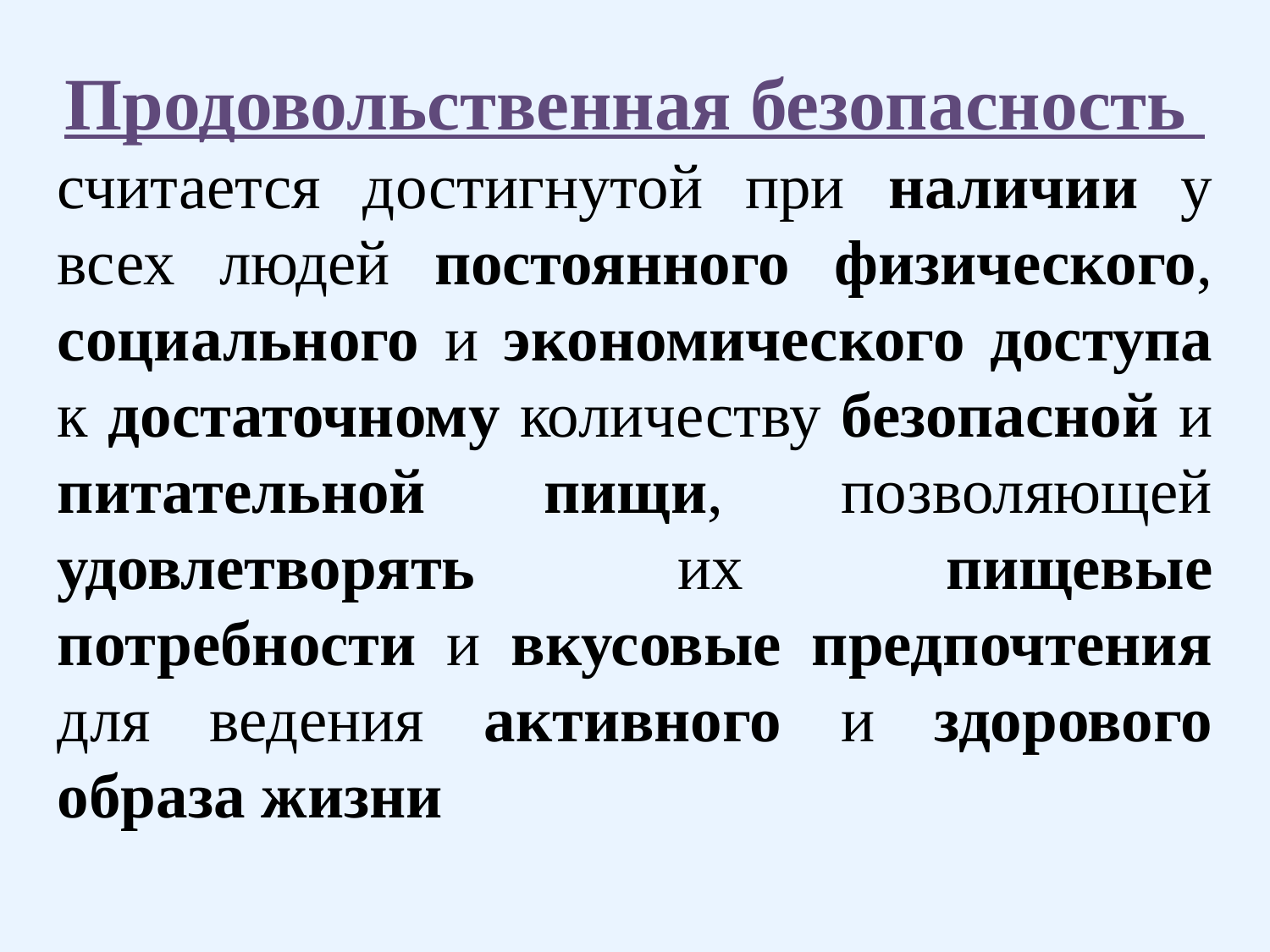

Продовольственная безопасность
считается достигнутой при наличии у всех людей постоянного физического, социального и экономического доступа к достаточному количеству безопасной и питательной пищи, позволяющей удовлетворять их пищевые потребности и вкусовые предпочтения для ведения активного и здорового образа жизни